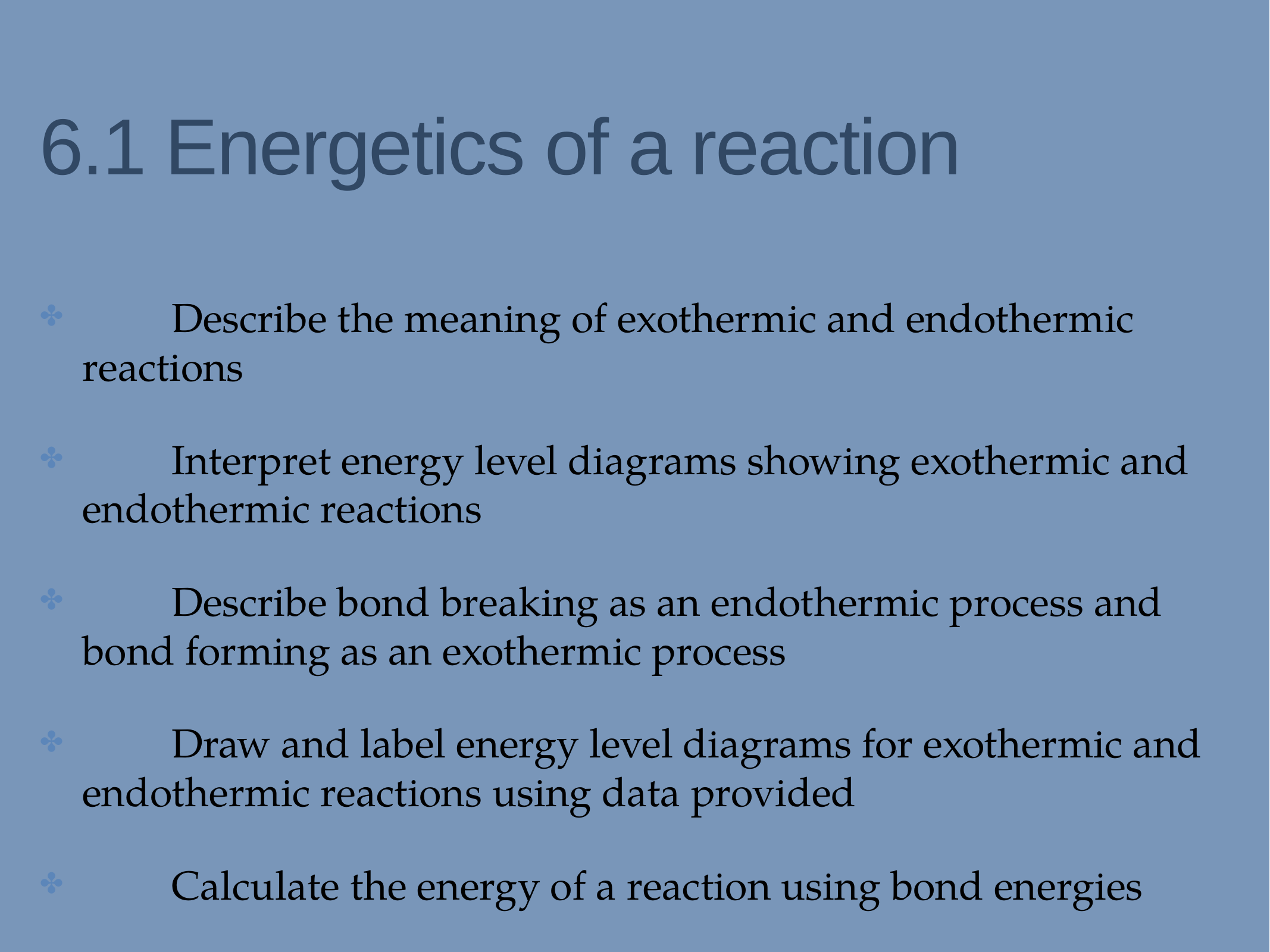

# 6.1 Energetics of a reaction
	Describe the meaning of exothermic and endothermic reactions
	Interpret energy level diagrams showing exothermic and endothermic reactions
	Describe bond breaking as an endothermic process and bond forming as an exothermic process
	Draw and label energy level diagrams for exothermic and endothermic reactions using data provided
	Calculate the energy of a reaction using bond energies